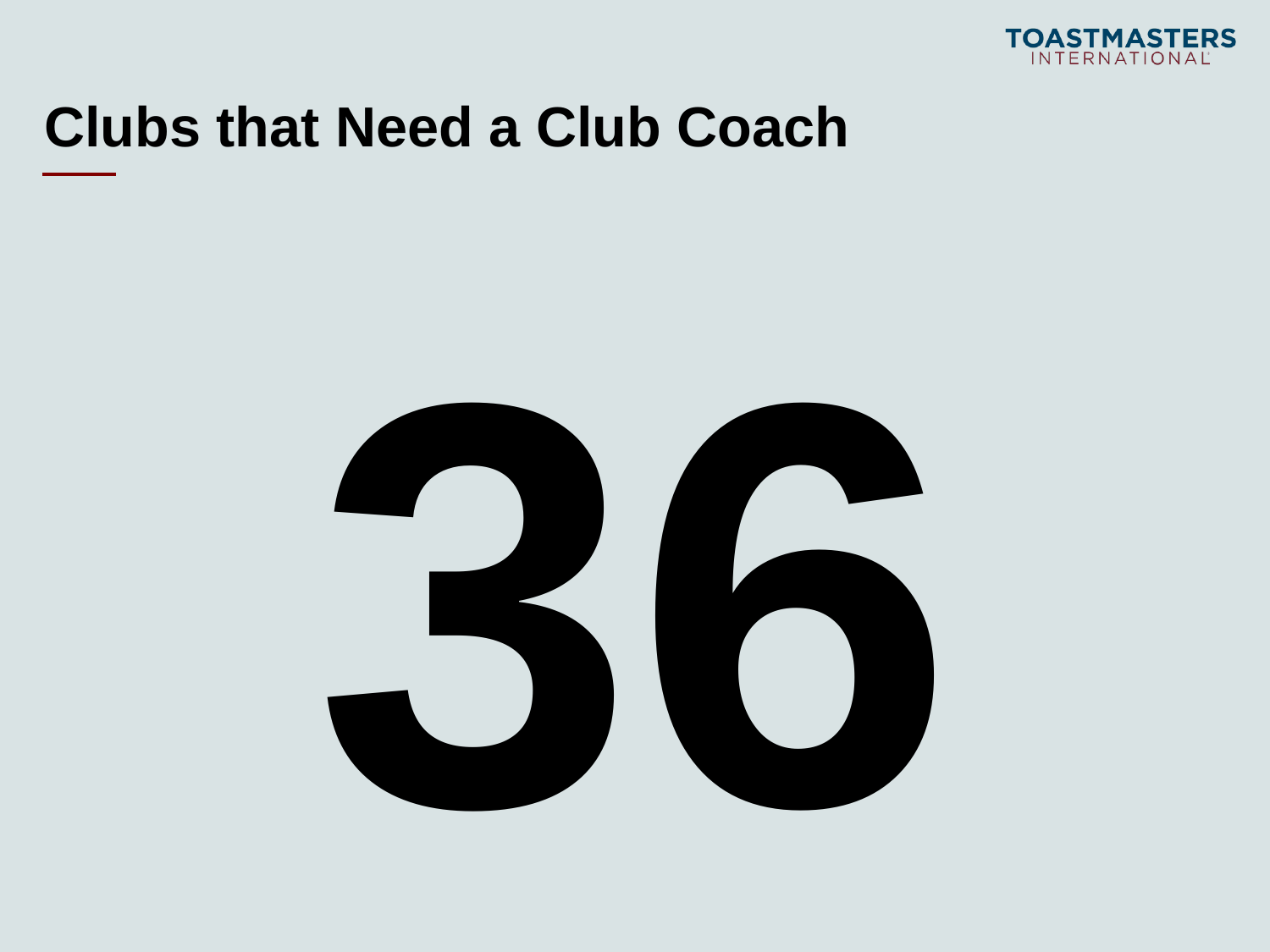

# Clubs that Need a Club Coach
36